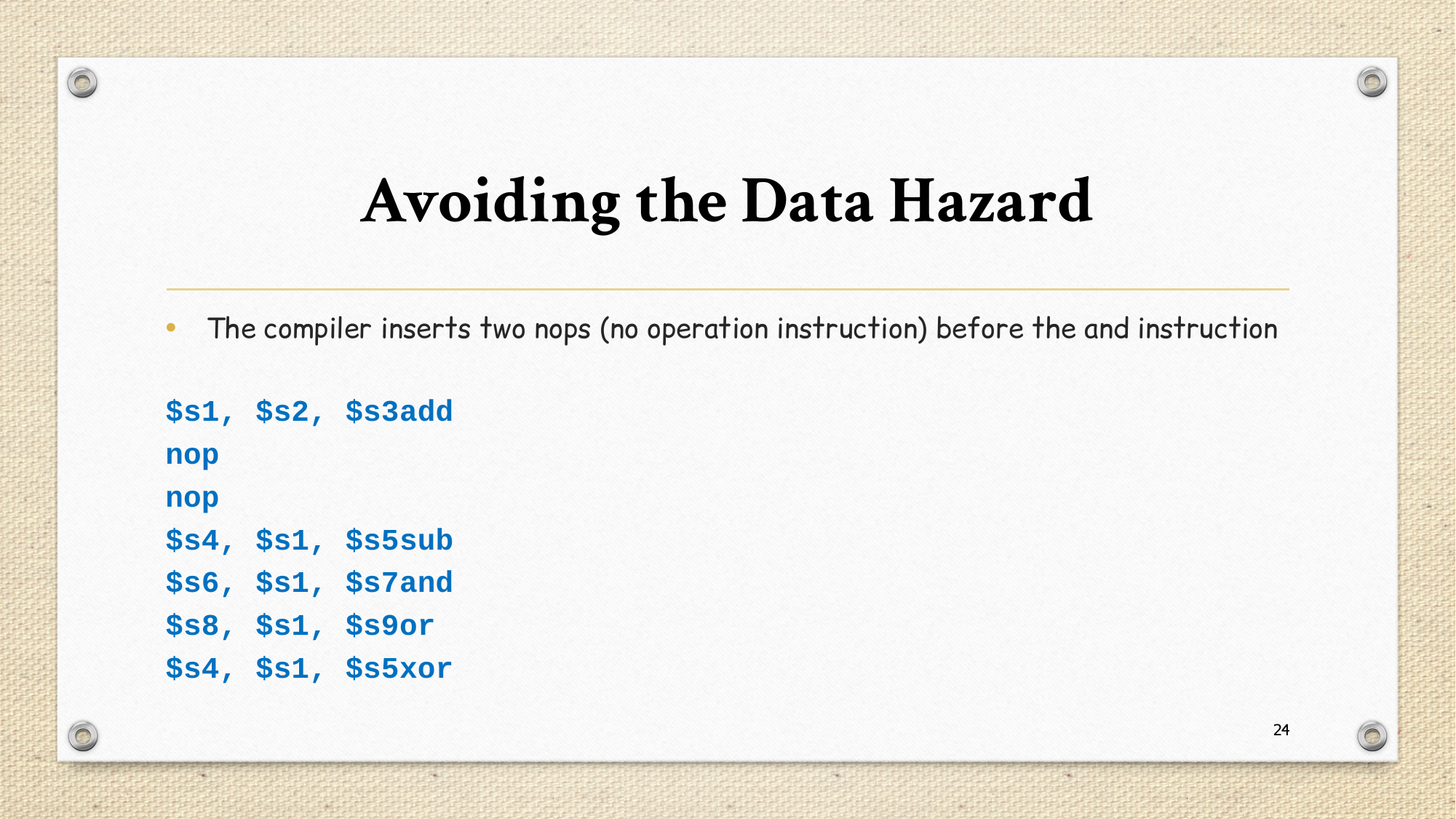

# Avoiding the Data Hazard
The compiler inserts two nops (no operation instruction) before the and instruction

	add	$s1, $s2, $s3
	nop
	nop
	sub	$s4, $s1, $s5
	and	$s6, $s1, $s7
	or	$s8, $s1, $s9
	xor	$s4, $s1, $s5
24